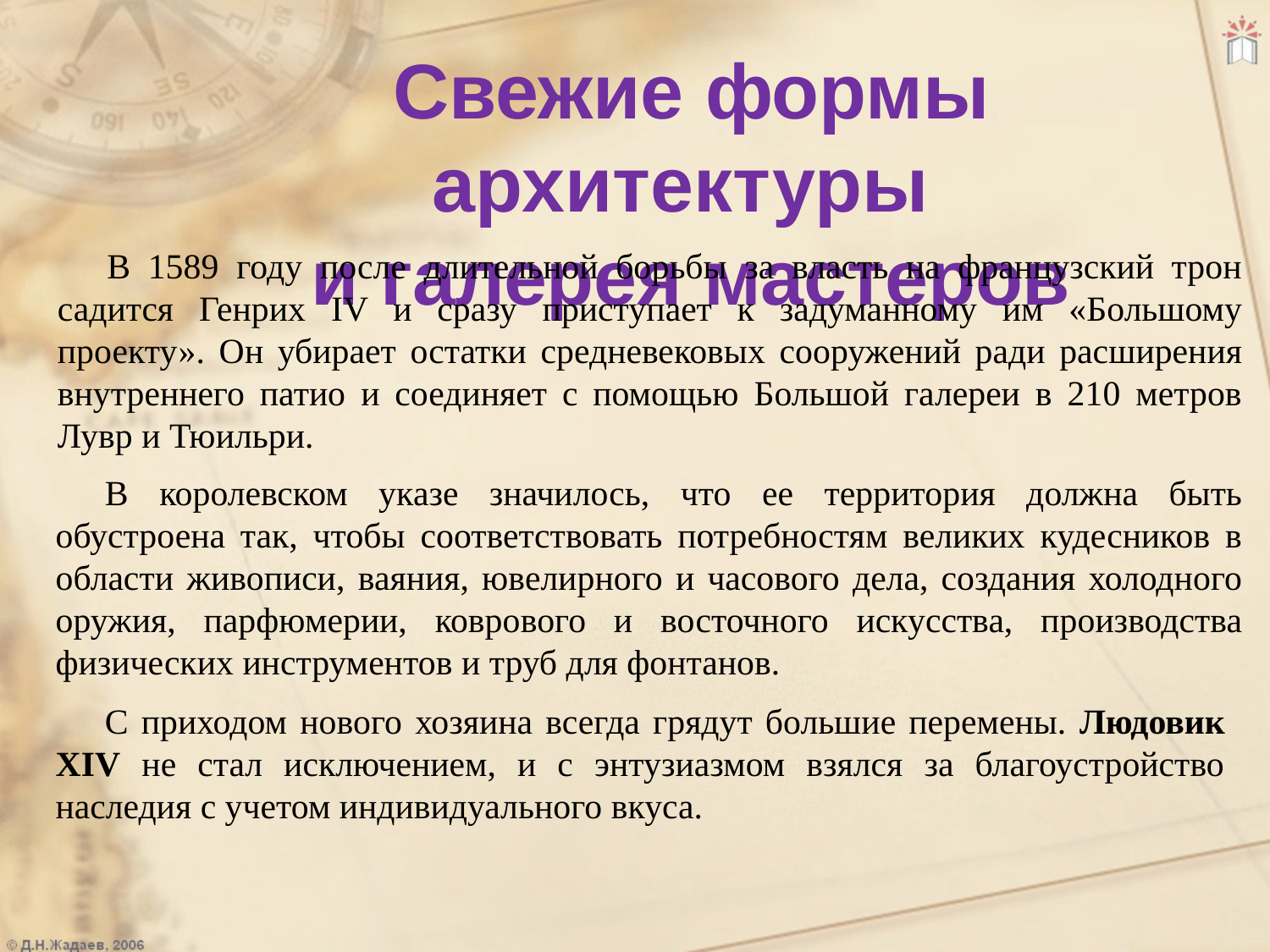

Свежие формы архитектуры
и галерея мастеров
В 1589 году после длительной борьбы за власть на французский трон садится Генрих IV и сразу приступает к задуманному им «Большому проекту». Он убирает остатки средневековых сооружений ради расширения внутреннего патио и соединяет с помощью Большой галереи в 210 метров Лувр и Тюильри.
В королевском указе значилось, что ее территория должна быть обустроена так, чтобы соответствовать потребностям великих кудесников в области живописи, ваяния, ювелирного и часового дела, создания холодного оружия, парфюмерии, коврового и восточного искусства, производства физических инструментов и труб для фонтанов.
С приходом нового хозяина всегда грядут большие перемены. Людовик XIV не стал исключением, и с энтузиазмом взялся за благоустройство наследия с учетом индивидуального вкуса.